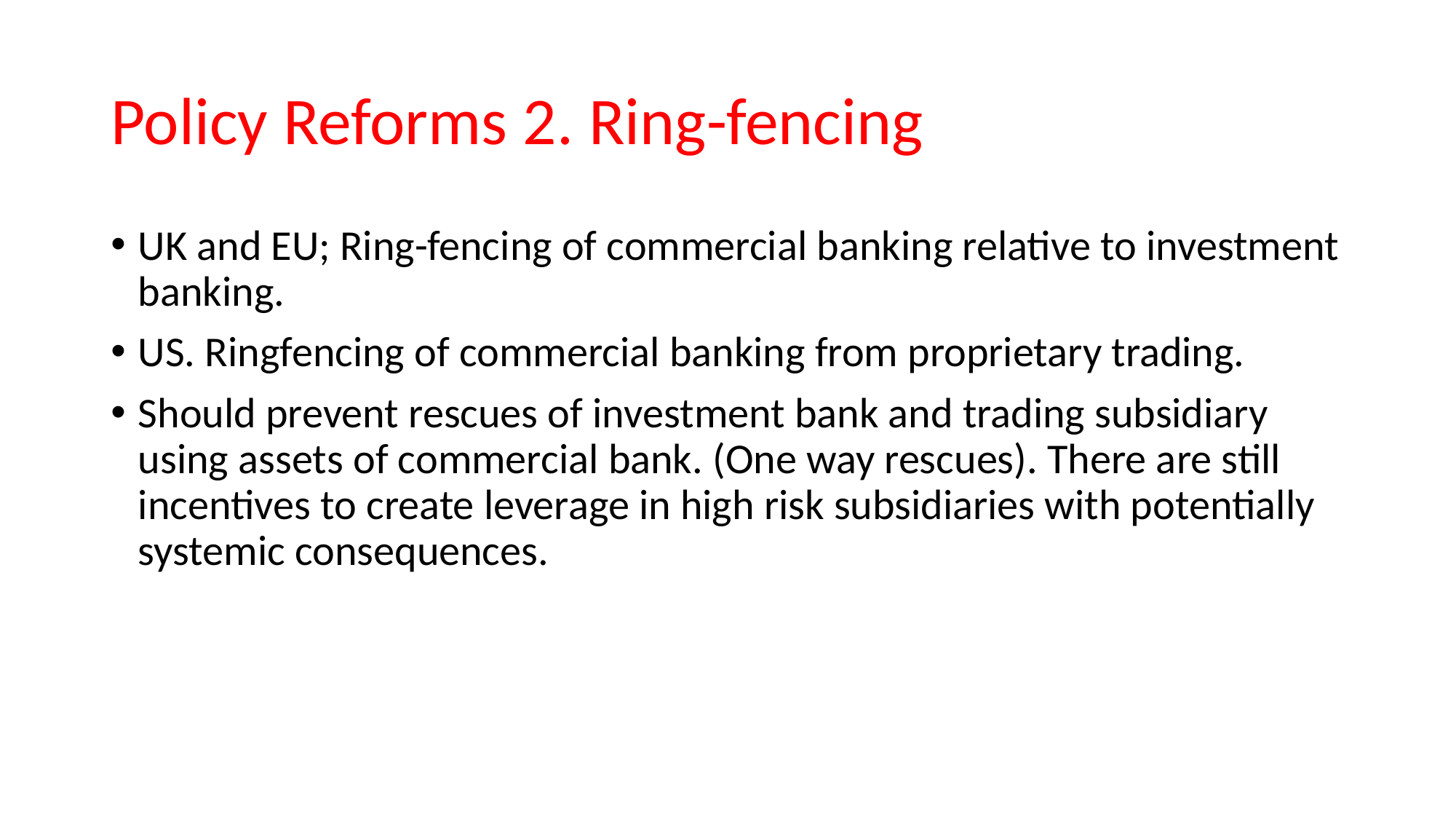

# Policy Reforms 2. Ring-fencing
UK and EU; Ring-fencing of commercial banking relative to investment banking.
US. Ringfencing of commercial banking from proprietary trading.
Should prevent rescues of investment bank and trading subsidiary using assets of commercial bank. (One way rescues). There are still incentives to create leverage in high risk subsidiaries with potentially systemic consequences.